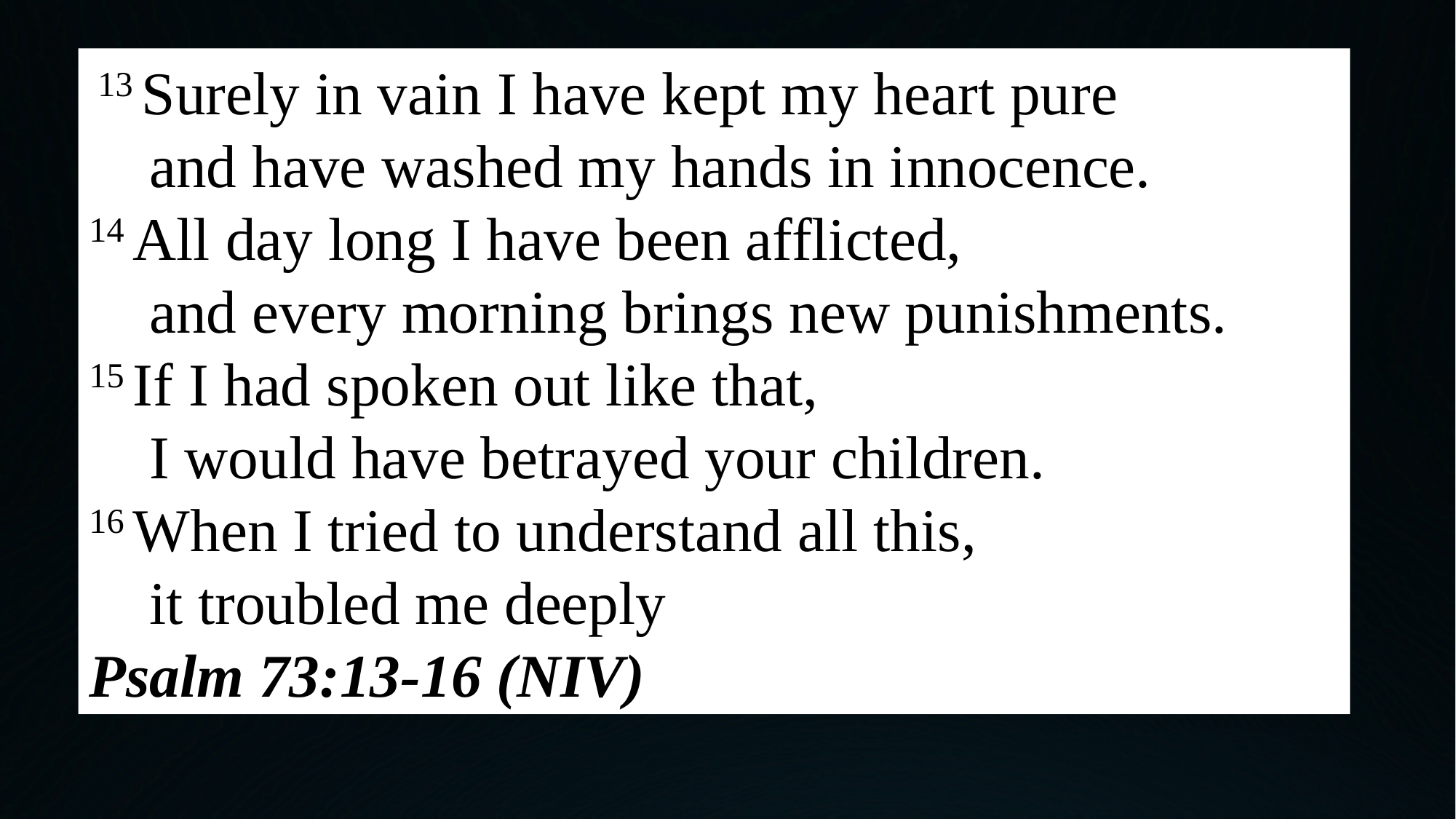

13 Surely in vain I have kept my heart pure
    and have washed my hands in innocence.
14 All day long I have been afflicted,
    and every morning brings new punishments.
15 If I had spoken out like that,
    I would have betrayed your children.
16 When I tried to understand all this,
    it troubled me deeply
Psalm 73:13-16 (NIV)